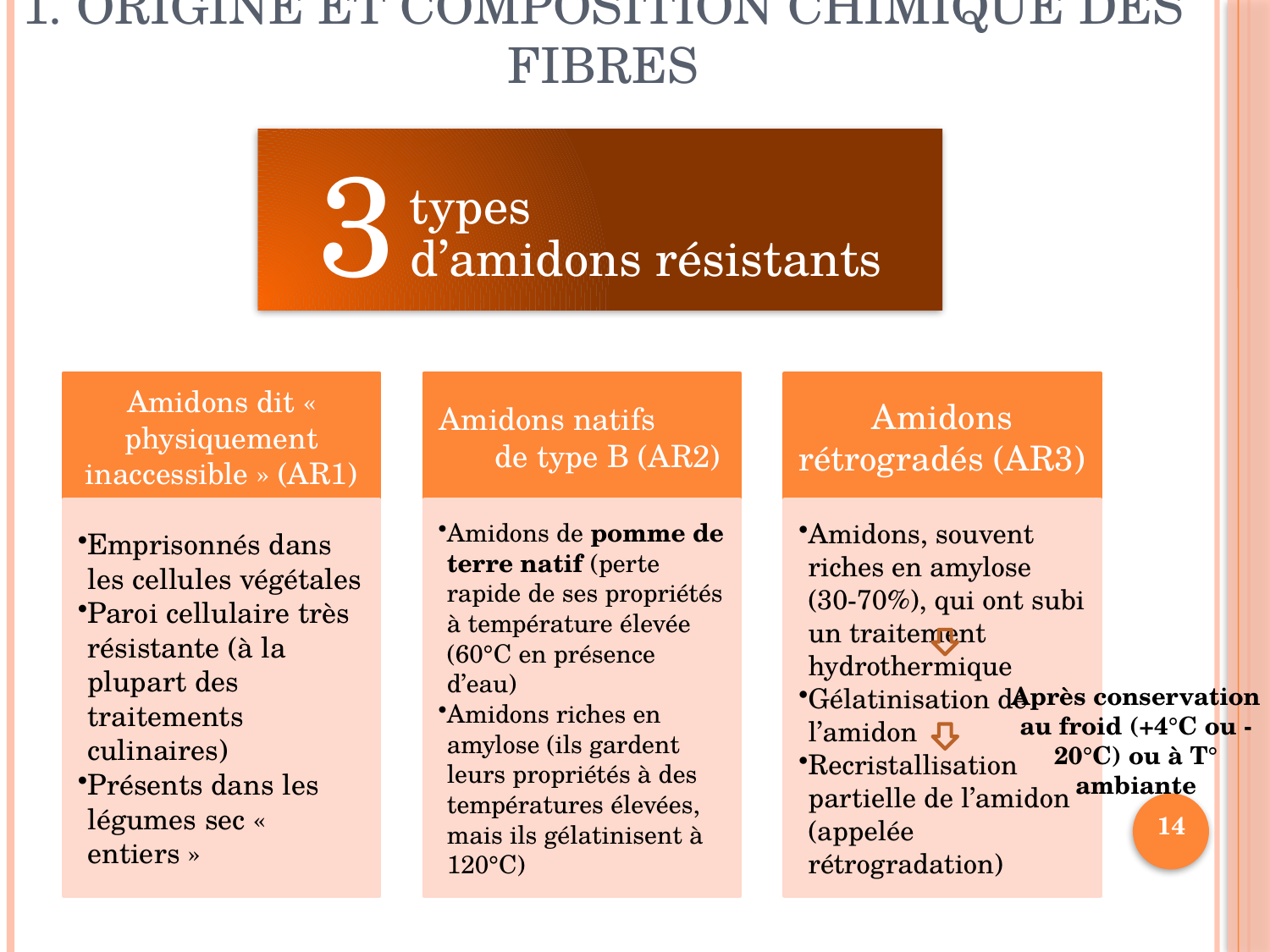

1. Origine et composition chimique des fibres
3 d’amidons résistants
types
Amidons dit « physiquement inaccessible » (AR1)
Emprisonnés dans les cellules végétales
Présents dans les légumes sec « entiers »
Amidons natifs               de type B (AR2)
Amidons de pomme de terre natif (perte rapide de ses propriétés à température élevée (60°C en présence d’eau)
Amidons riches en amylose (ils gardent leurs propriétés à des températures élevées, mais ils gélatinisent à 120°C)
Amidons rétrogradés (AR3)
Amidons, souvent riches en amylose (30-70%), qui ont subi un traitement hydrothermique
Paroi cellulaire très résistante (à la plupart des traitements culinaires)

Après conservation au froid (+4°C ou -20°C) ou à T° ambiante

14